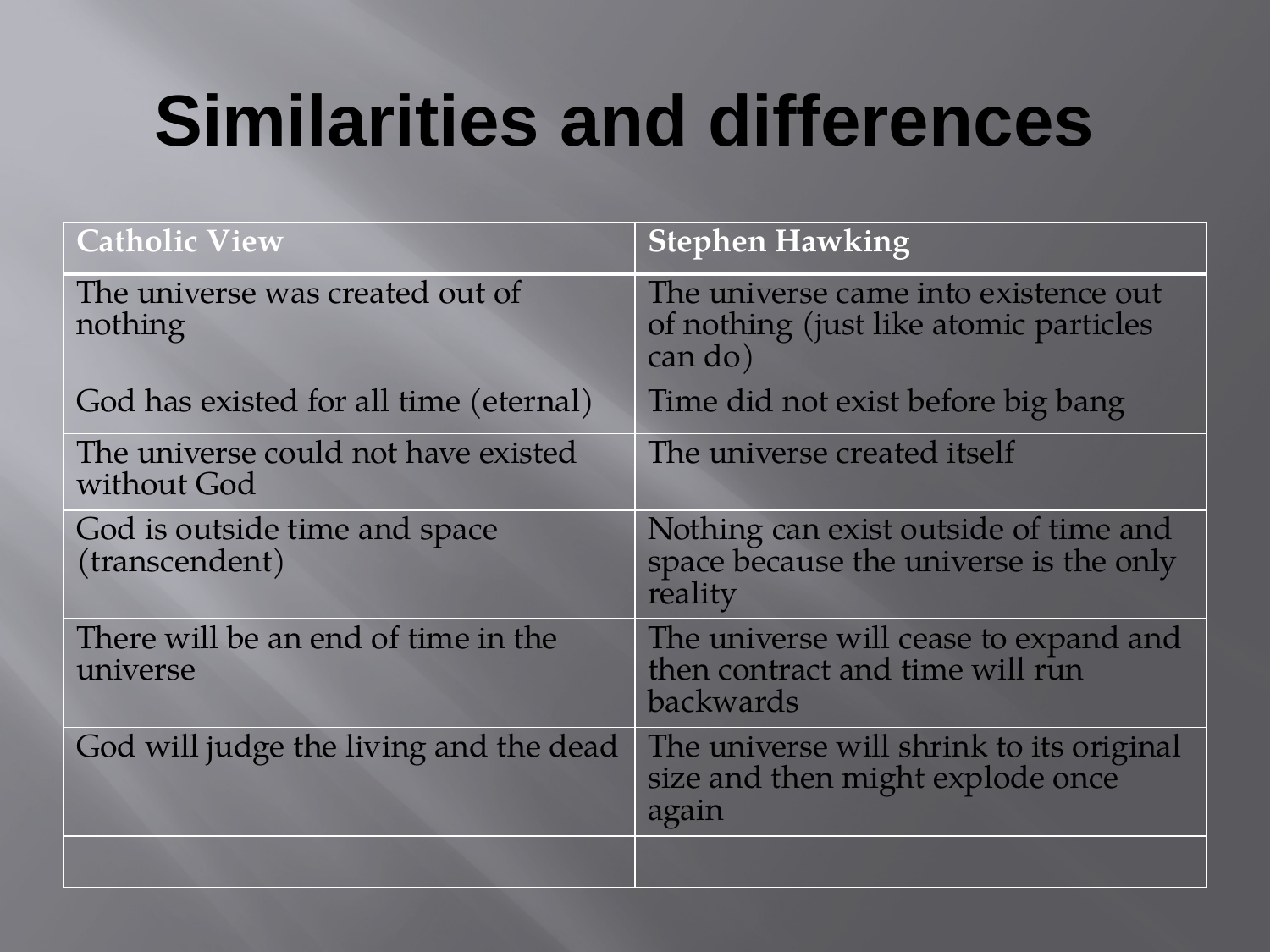

# Similarities and differences
| Catholic View | Stephen Hawking |
| --- | --- |
| The universe was created out of nothing | The universe came into existence out of nothing (just like atomic particles can do) |
| God has existed for all time (eternal) | Time did not exist before big bang |
| The universe could not have existed without God | The universe created itself |
| God is outside time and space (transcendent) | Nothing can exist outside of time and space because the universe is the only reality |
| There will be an end of time in the universe | The universe will cease to expand and then contract and time will run backwards |
| God will judge the living and the dead | The universe will shrink to its original size and then might explode once again |
|  |  |